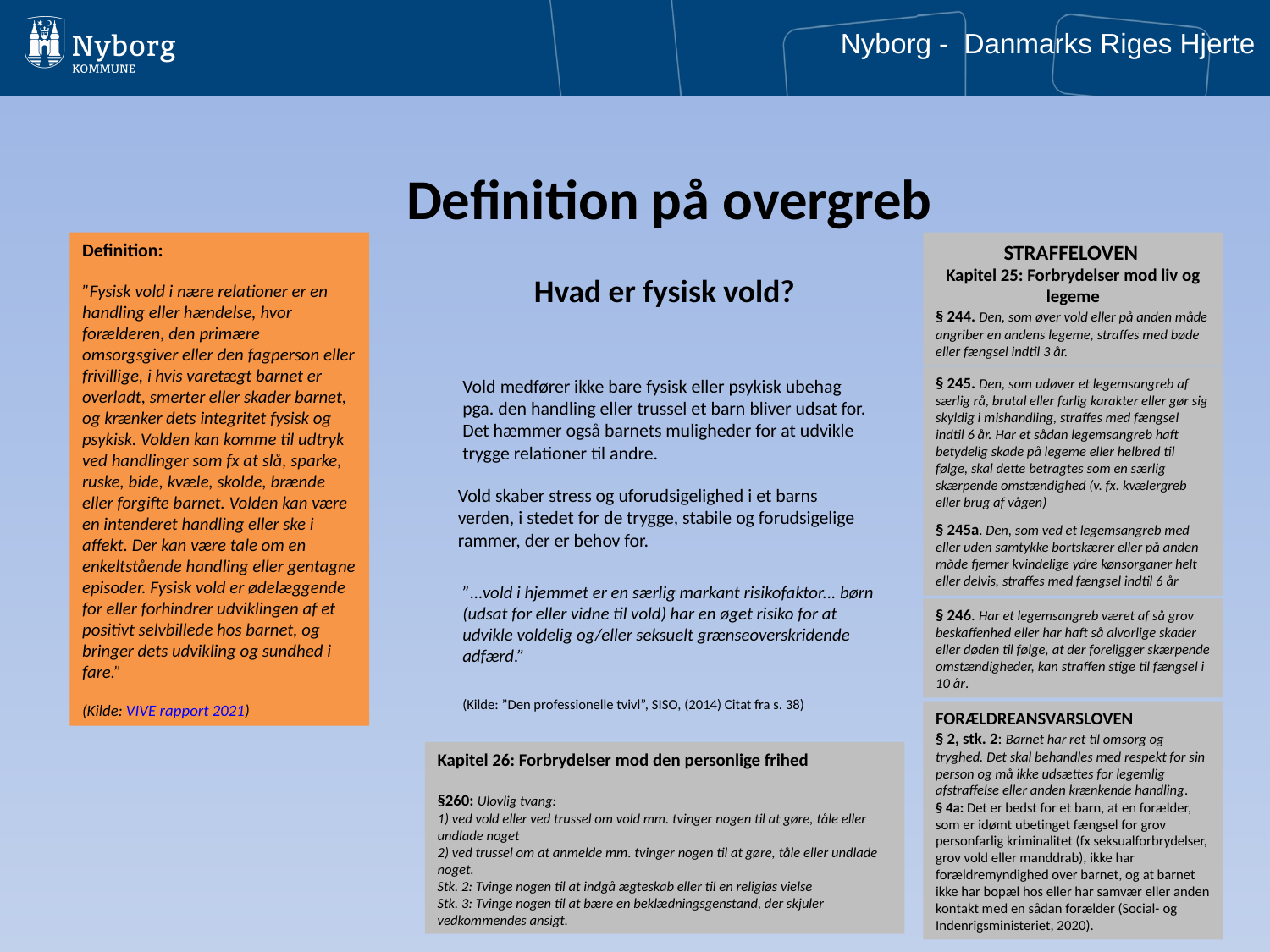

# Definition på overgreb
Definition:

”Fysisk vold i nære relationer er en handling eller hændelse, hvor forælderen, den primære omsorgsgiver eller den fagperson eller frivillige, i hvis varetægt barnet er overladt, smerter eller skader barnet, og krænker dets integritet fysisk og psykisk. Volden kan komme til udtryk ved handlinger som fx at slå, sparke, ruske, bide, kvæle, skolde, brænde eller forgifte barnet. Volden kan være en intenderet handling eller ske i affekt. Der kan være tale om en enkeltstående handling eller gentagne episoder. Fysisk vold er ødelæggende for eller forhindrer udviklingen af et positivt selvbillede hos barnet, og bringer dets udvikling og sundhed i fare.”

(Kilde: VIVE rapport 2021)
STRAFFELOVEN
Kapitel 25: Forbrydelser mod liv og legeme
§ 244. Den, som øver vold eller på anden måde angriber en andens legeme, straffes med bøde eller fængsel indtil 3 år.
Hvad er fysisk vold?

§ 245. Den, som udøver et legemsangreb af særlig rå, brutal eller farlig karakter eller gør sig skyldig i mishandling, straffes med fængsel indtil 6 år. Har et sådan legemsangreb haft betydelig skade på legeme eller helbred til følge, skal dette betragtes som en særlig skærpende omstændighed (v. fx. kvælergreb eller brug af vågen)
Vold medfører ikke bare fysisk eller psykisk ubehag pga. den handling eller trussel et barn bliver udsat for. Det hæmmer også barnets muligheder for at udvikle trygge relationer til andre.
Vold skaber stress og uforudsigelighed i et barns verden, i stedet for de trygge, stabile og forudsigelige rammer, der er behov for.
§ 245a. Den, som ved et legemsangreb med eller uden samtykke bortskærer eller på anden måde fjerner kvindelige ydre kønsorganer helt eller delvis, straffes med fængsel indtil 6 år
”...vold i hjemmet er en særlig markant risikofaktor... børn (udsat for eller vidne til vold) har en øget risiko for at udvikle voldelig og/eller seksuelt grænseoverskridende adfærd.”

(Kilde: ”Den professionelle tvivl”, SISO, (2014) Citat fra s. 38)
§ 246. Har et legemsangreb været af så grov beskaffenhed eller har haft så alvorlige skader eller døden til følge, at der foreligger skærpende omstændigheder, kan straffen stige til fængsel i 10 år.
FORÆLDREANSVARSLOVEN
§ 2, stk. 2: Barnet har ret til omsorg og tryghed. Det skal behandles med respekt for sin person og må ikke udsættes for legemlig afstraffelse eller anden krænkende handling.
§ 4a: Det er bedst for et barn, at en forælder, som er idømt ubetinget fængsel for grov personfarlig kriminalitet (fx seksualforbrydelser, grov vold eller manddrab), ikke har forældremyndighed over barnet, og at barnet ikke har bopæl hos eller har samvær eller anden kontakt med en sådan forælder (Social- og Indenrigsministeriet, 2020).
Kapitel 26: Forbrydelser mod den personlige frihed

§260: Ulovlig tvang:
1) ved vold eller ved trussel om vold mm. tvinger nogen til at gøre, tåle eller undlade noget
2) ved trussel om at anmelde mm. tvinger nogen til at gøre, tåle eller undlade noget.
Stk. 2: Tvinge nogen til at indgå ægteskab eller til en religiøs vielse
Stk. 3: Tvinge nogen til at bære en beklædningsgenstand, der skjuler vedkommendes ansigt.